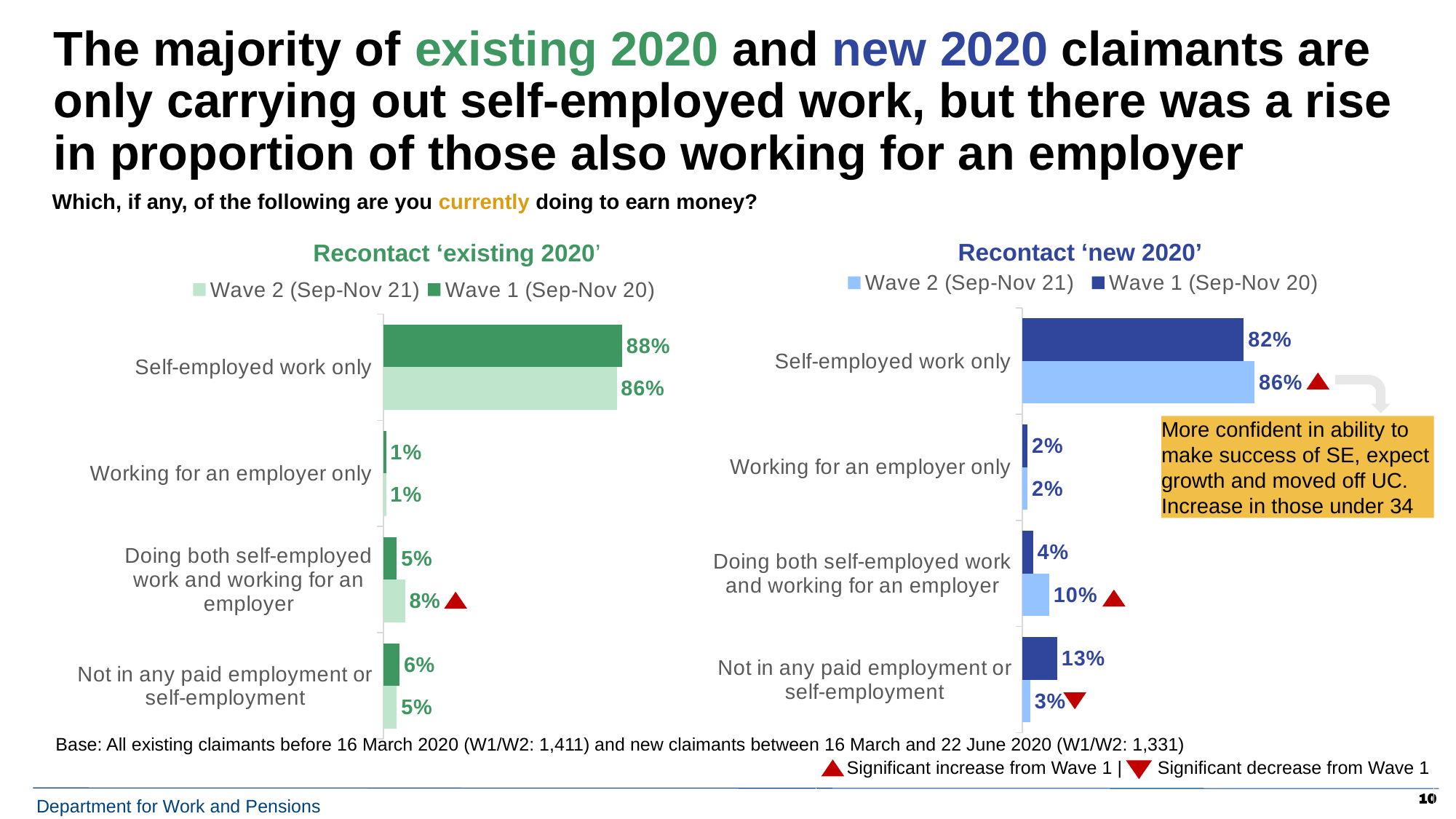

# The majority of existing 2020 and new 2020 claimants are only carrying out self-employed work, but there was a rise in proportion of those also working for an employer

### Chart

| Category | Wave 1 (Sep-Nov 20) | Wave 2 (Sep-Nov 21) |
|---|---|---|
| Self-employed work only | 0.82 | 0.86 |
| Working for an employer only | 0.02 | 0.02 |
| Doing both self-employed work and working for an employer | 0.04 | 0.1 |
| Not in any paid employment or self-employment | 0.13 | 0.03 |

### Chart

| Category | Wave 1 (Sep-Nov 20) | Wave 2 (Sep-Nov 21) |
|---|---|---|
| Self-employed work only | 0.88 | 0.86 |
| Working for an employer only | 0.01 | 0.01 |
| Doing both self-employed work and working for an employer | 0.05 | 0.08 |
| Not in any paid employment or self-employment | 0.06 | 0.05 |
Which, if any, of the following are you currently doing to earn money?
Recontact ‘new 2020’
Recontact ‘existing 2020’

More confident in ability to make success of SE, expect growth and moved off UC.  Increase in those under 34

Base: All existing claimants before 16 March 2020 (W1/W2: 1,411) and new claimants between 16 March and 22 June 2020 (W1/W2: 1,331)
      Significant increase from Wave 1 |       Significant decrease from Wave 1

10